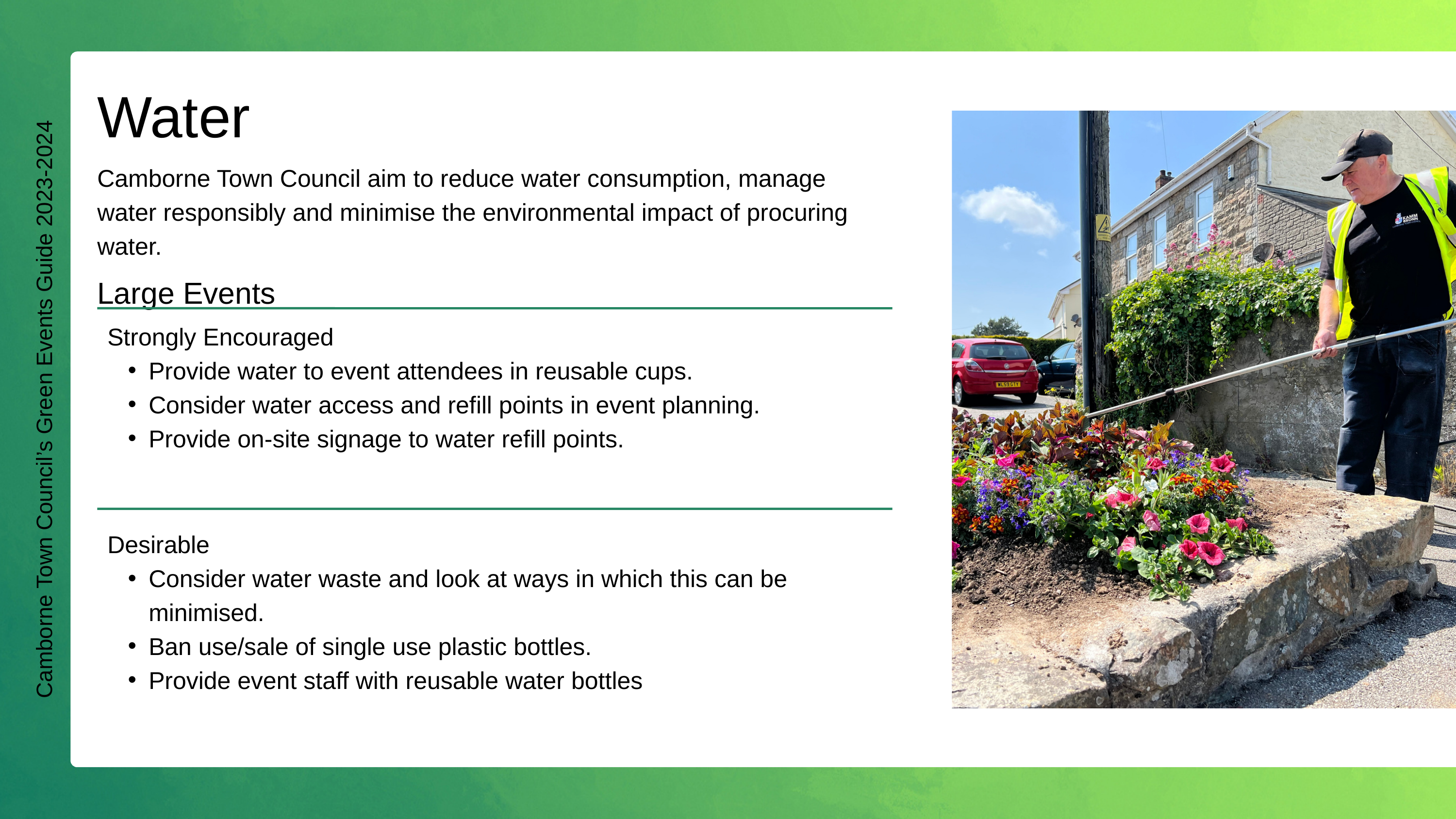

Water

Camborne Town Council aim to reduce water consumption, manage water responsibly and minimise the environmental impact of procuring water.

Large Events

Strongly Encouraged
Provide water to event attendees in reusable cups.
Consider water access and refill points in event planning.
Provide on-site signage to water refill points.
Camborne Town Council’s Green Events Guide 2023-2024

Desirable
Consider water waste and look at ways in which this can be minimised.
Ban use/sale of single use plastic bottles.
Provide event staff with reusable water bottles